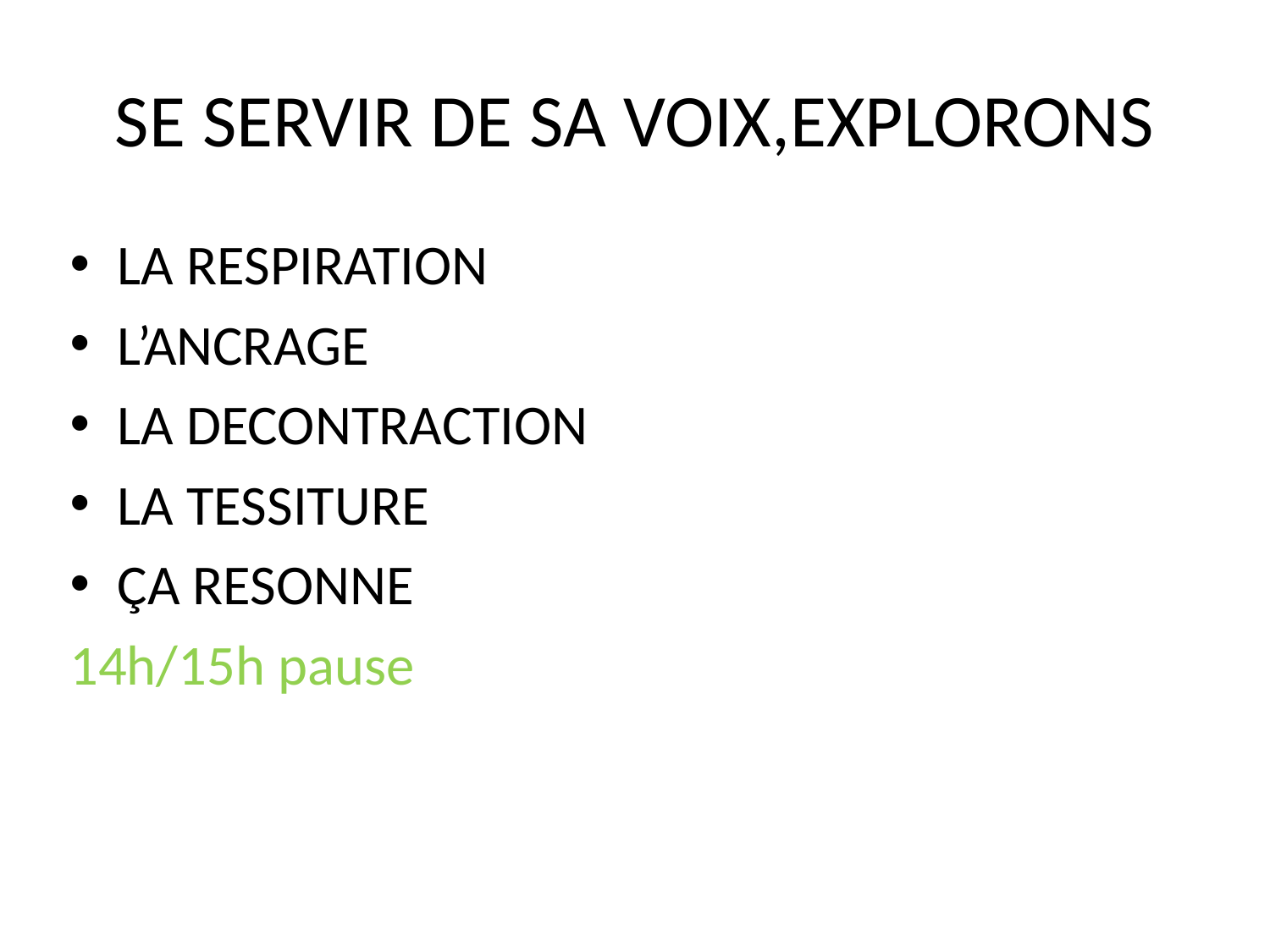

# SE SERVIR DE SA VOIX,EXPLORONS
LA RESPIRATION
L’ANCRAGE
LA DECONTRACTION
LA TESSITURE
ÇA RESONNE
14h/15h pause